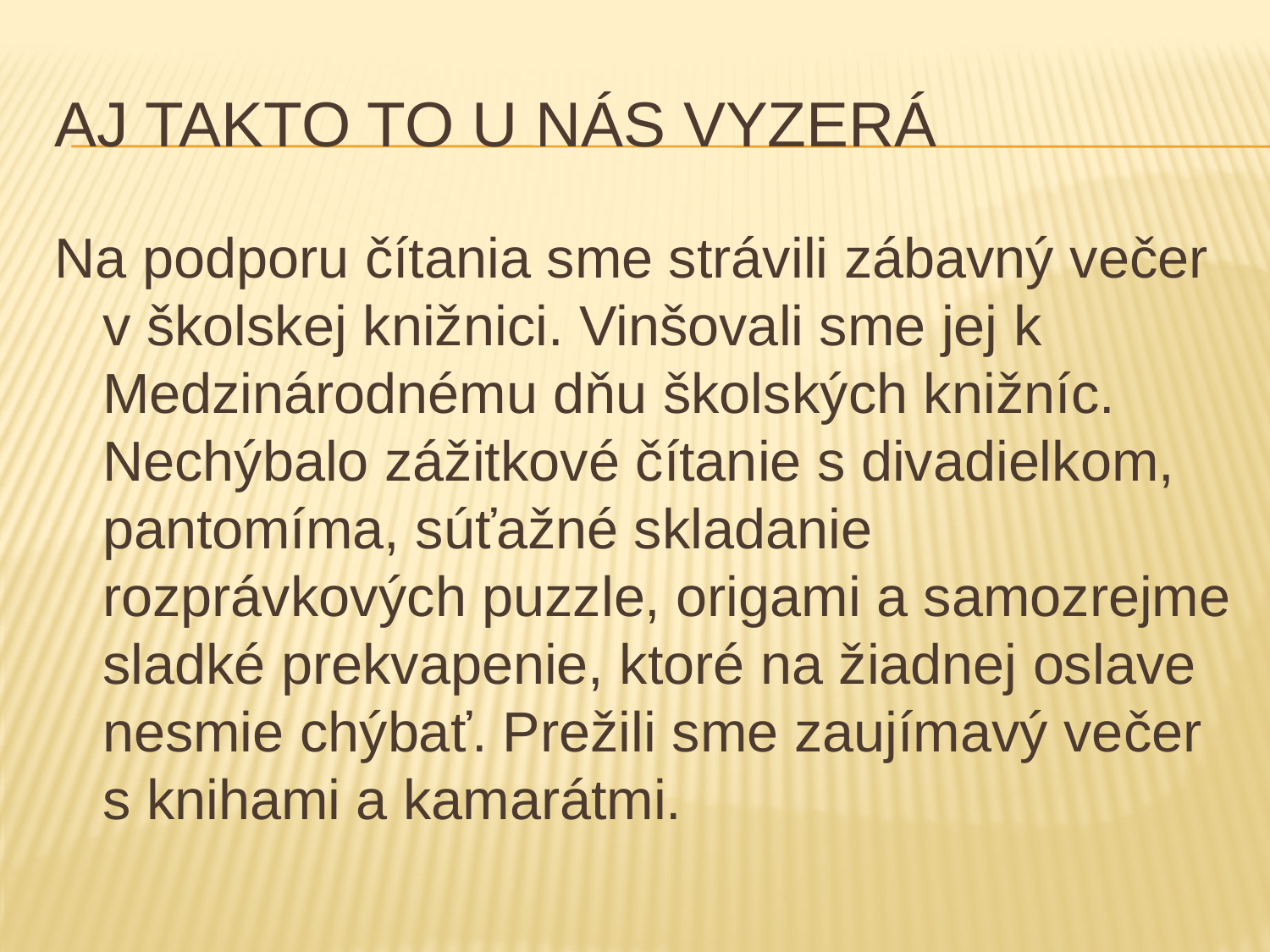

# Aj takto to u nás vyzerá
Na podporu čítania sme strávili zábavný večer v školskej knižnici. Vinšovali sme jej k  Medzinárodnému dňu školských knižníc. Nechýbalo zážitkové čítanie s divadielkom, pantomíma, súťažné skladanie rozprávkových puzzle, origami a samozrejme sladké prekvapenie, ktoré na žiadnej oslave nesmie chýbať. Prežili sme zaujímavý večer s knihami a kamarátmi.